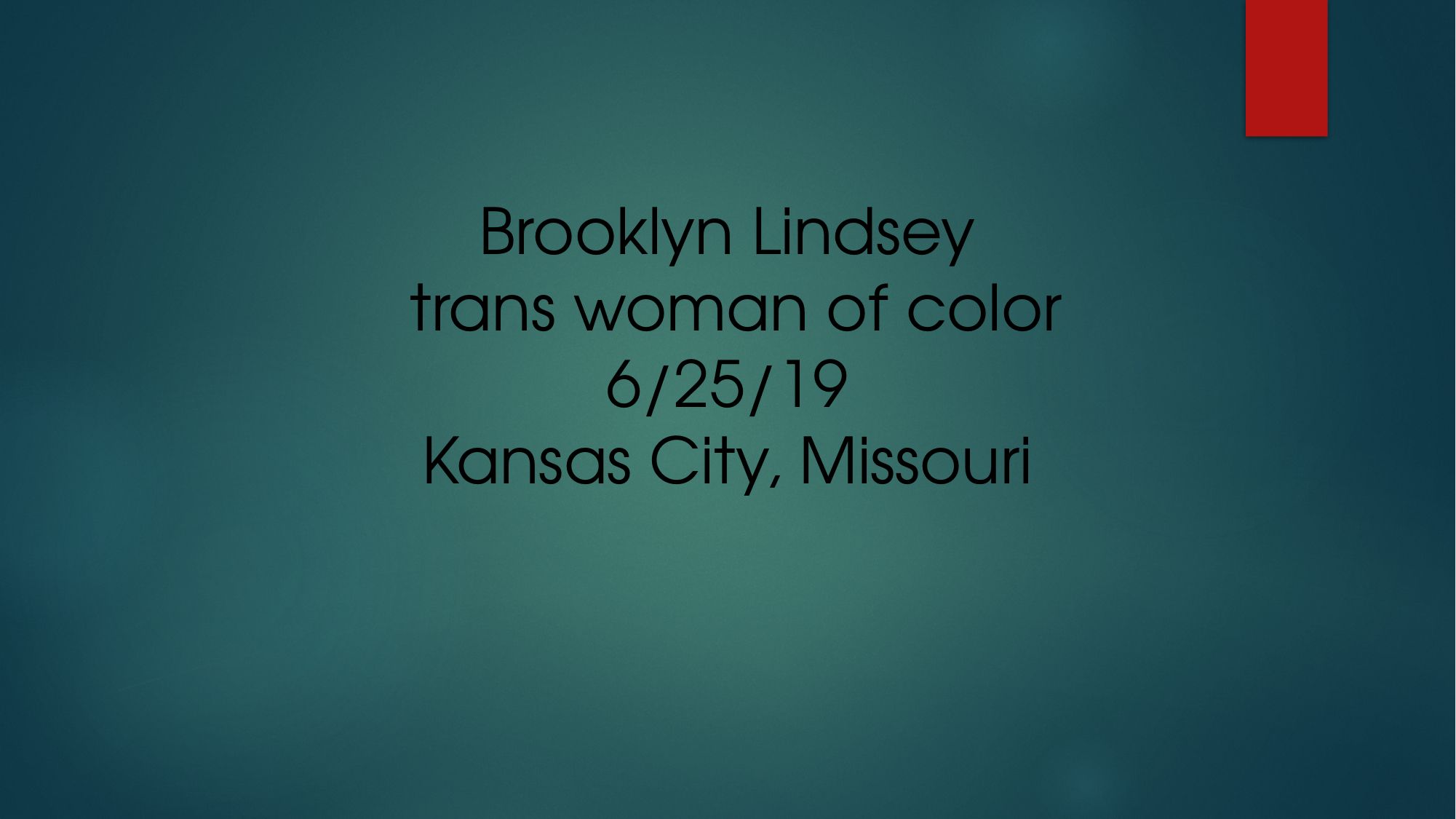

# Brooklyn Lindsey trans woman of color 6/25/19 Kansas City, Missouri